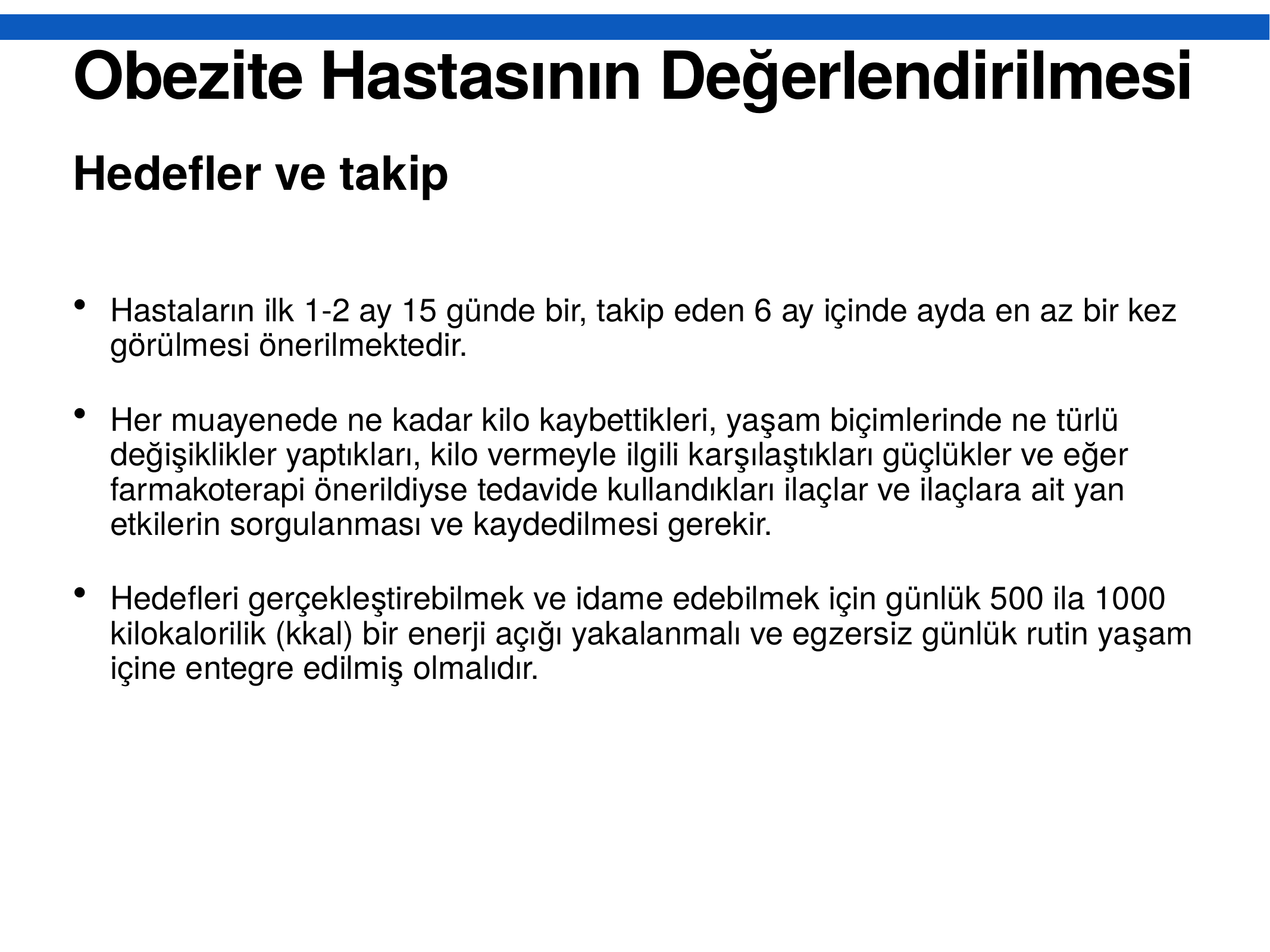

# Obezite Hastasının Değerlendirilmesi
Hedefler ve takip
Hastaların ilk 1-2 ay 15 günde bir, takip eden 6 ay içinde ayda en az bir kez görülmesi önerilmektedir.
Her muayenede ne kadar kilo kaybettikleri, yaşam biçimlerinde ne türlü değişiklikler yaptıkları, kilo vermeyle ilgili karşılaştıkları güçlükler ve eğer farmakoterapi önerildiyse tedavide kullandıkları ilaçlar ve ilaçlara ait yan etkilerin sorgulanması ve kaydedilmesi gerekir.
Hedefleri gerçekleştirebilmek ve idame edebilmek için günlük 500 ila 1000 kilokalorilik (kkal) bir enerji açığı yakalanmalı ve egzersiz günlük rutin yaşam içine entegre edilmiş olmalıdır.